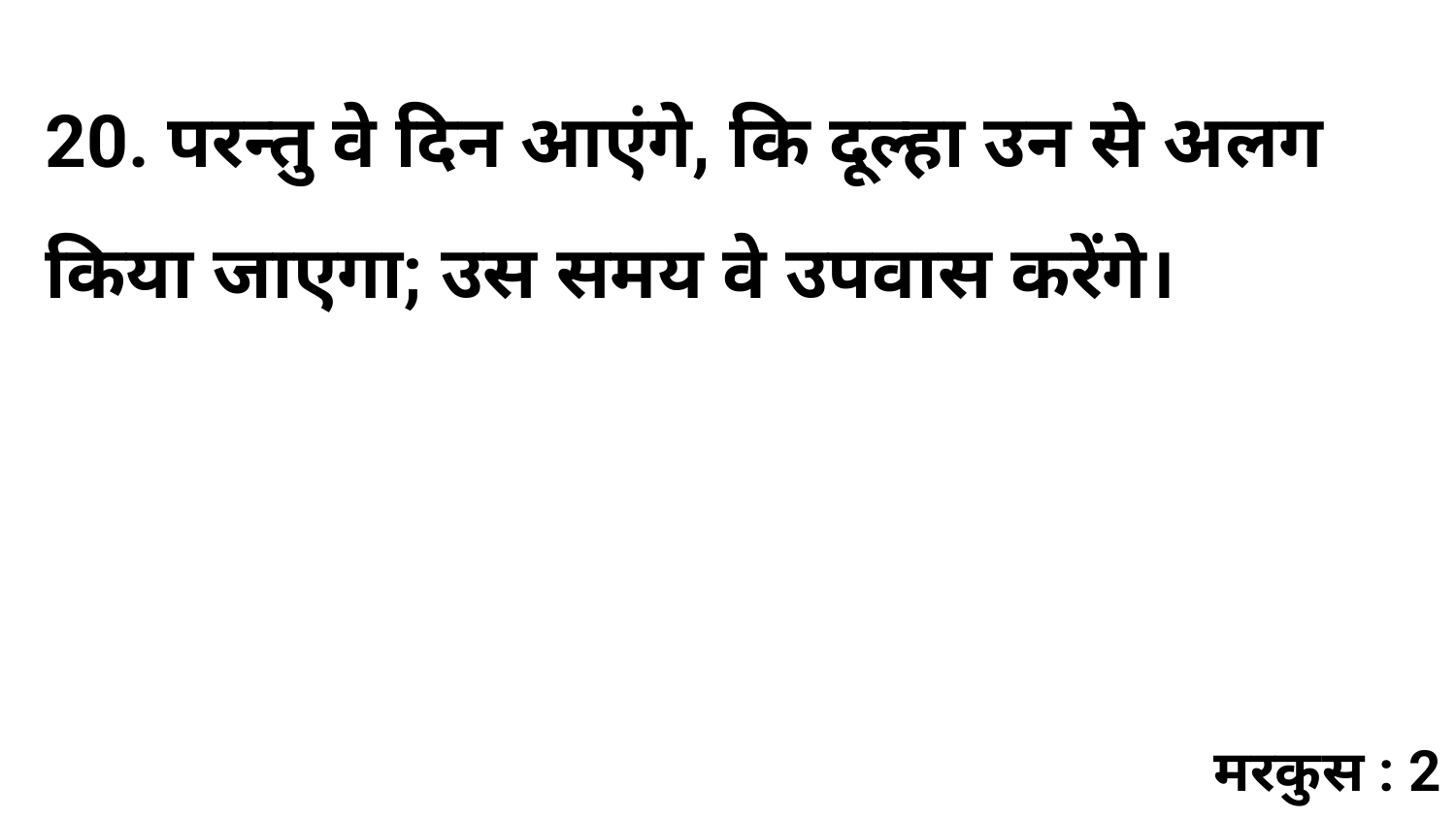

20. परन्तु वे दिन आएंगे, कि दूल्हा उन से अलग किया जाएगा; उस समय वे उपवास करेंगे।
मरकुस : 2